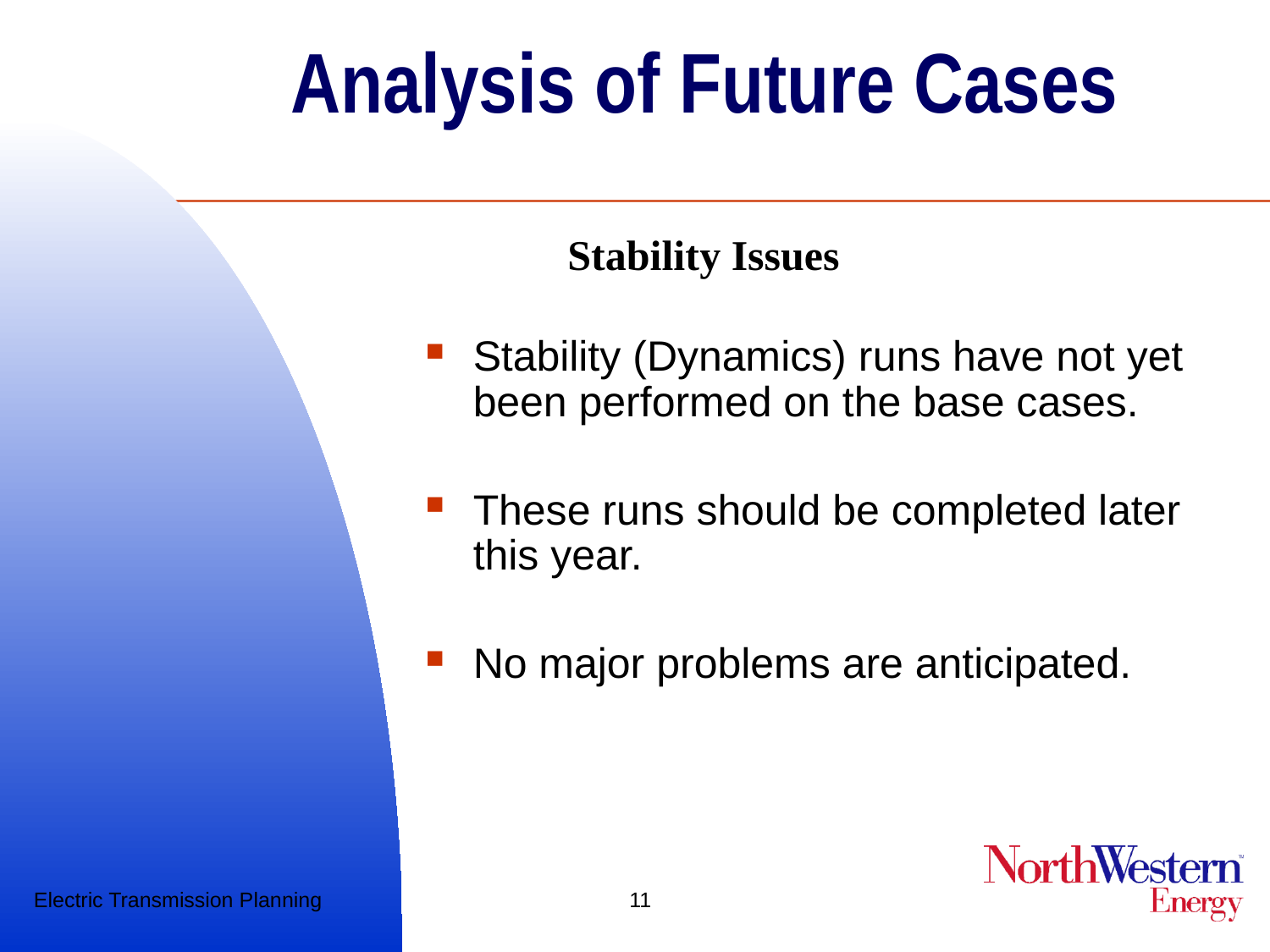

# Analysis of Future Cases
Stability Issues

Stability (Dynamics) runs have not yet been performed on the base cases.

These runs should be completed later this year.

No major problems are anticipated.

Electric Transmission Planning
11